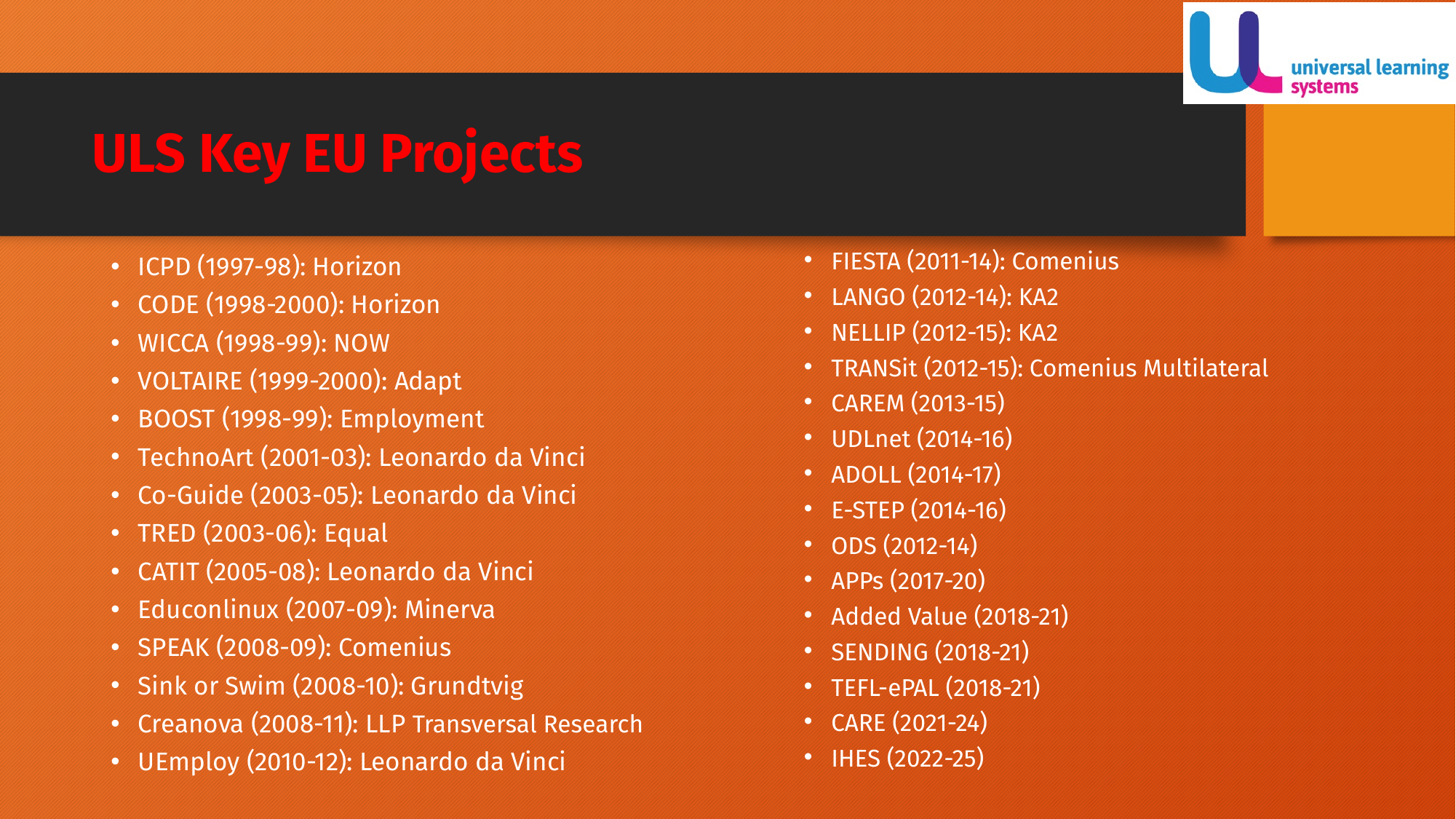

# ULS Key EU Projects
ICPD (1997-98): Horizon
CODE (1998-2000): Horizon
WICCA (1998-99): NOW
VOLTAIRE (1999-2000): Adapt
BOOST (1998-99): Employment
TechnoArt (2001-03): Leonardo da Vinci
Co-Guide (2003-05): Leonardo da Vinci
TRED (2003-06): Equal
CATIT (2005-08): Leonardo da Vinci
Educonlinux (2007-09): Minerva
SPEAK (2008-09): Comenius
Sink or Swim (2008-10): Grundtvig
Creanova (2008-11): LLP Transversal Research
UEmploy (2010-12): Leonardo da Vinci

FIESTA (2011-14): Comenius
LANGO (2012-14): KA2
NELLIP (2012-15): KA2
TRANSit (2012-15): Comenius Multilateral
CAREM (2013-15)
UDLnet (2014-16)
ADOLL (2014-17)
E-STEP (2014-16)
ODS (2012-14)
APPs (2017-20)
Added Value (2018-21)
SENDING (2018-21)
TEFL-ePAL (2018-21)
CARE (2021-24)
IHES (2022-25)